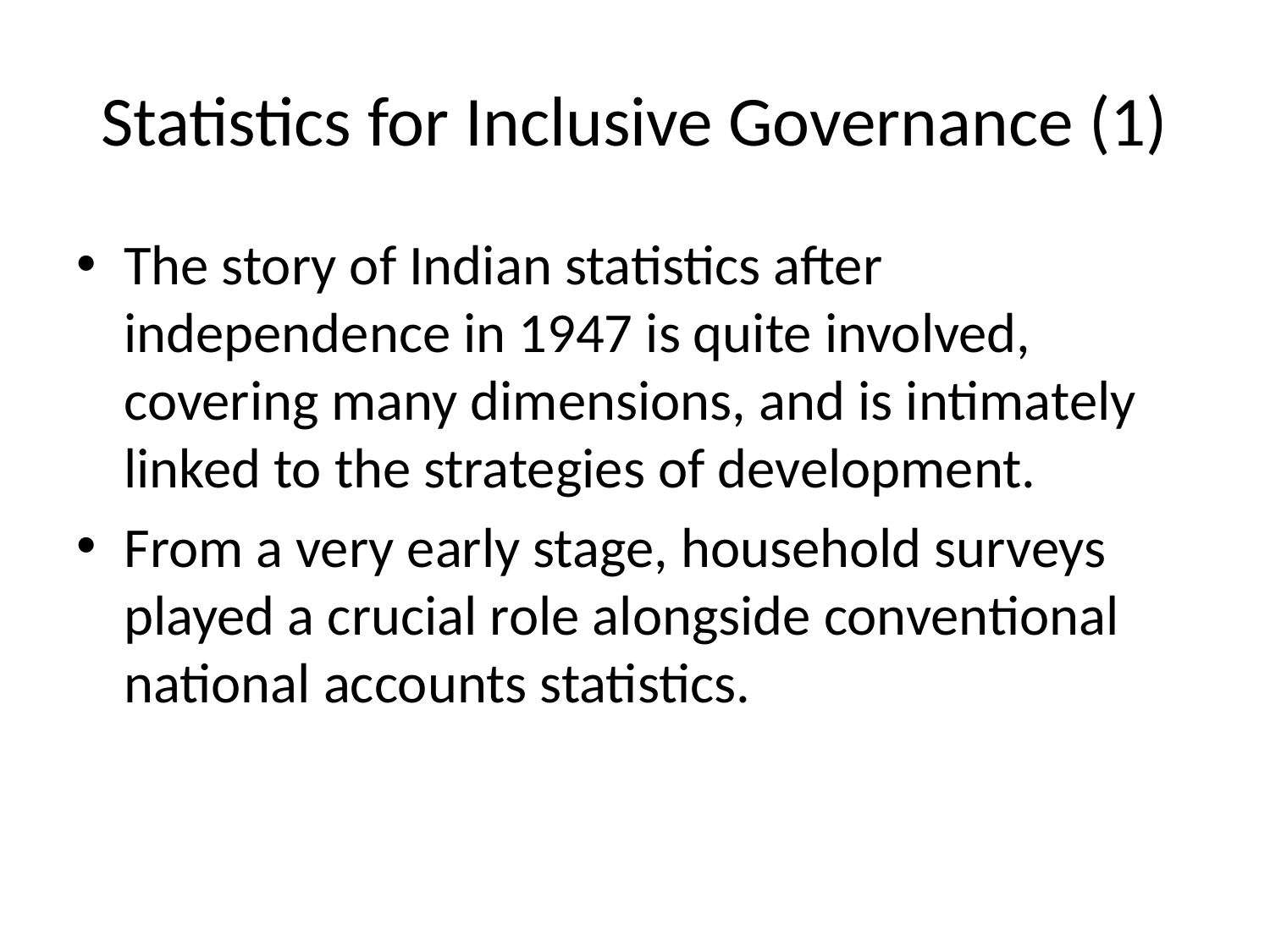

# Statistics for Inclusive Governance (1)
The story of Indian statistics after independence in 1947 is quite involved, covering many dimensions, and is intimately linked to the strategies of development.
From a very early stage, household surveys played a crucial role alongside conventional national accounts statistics.